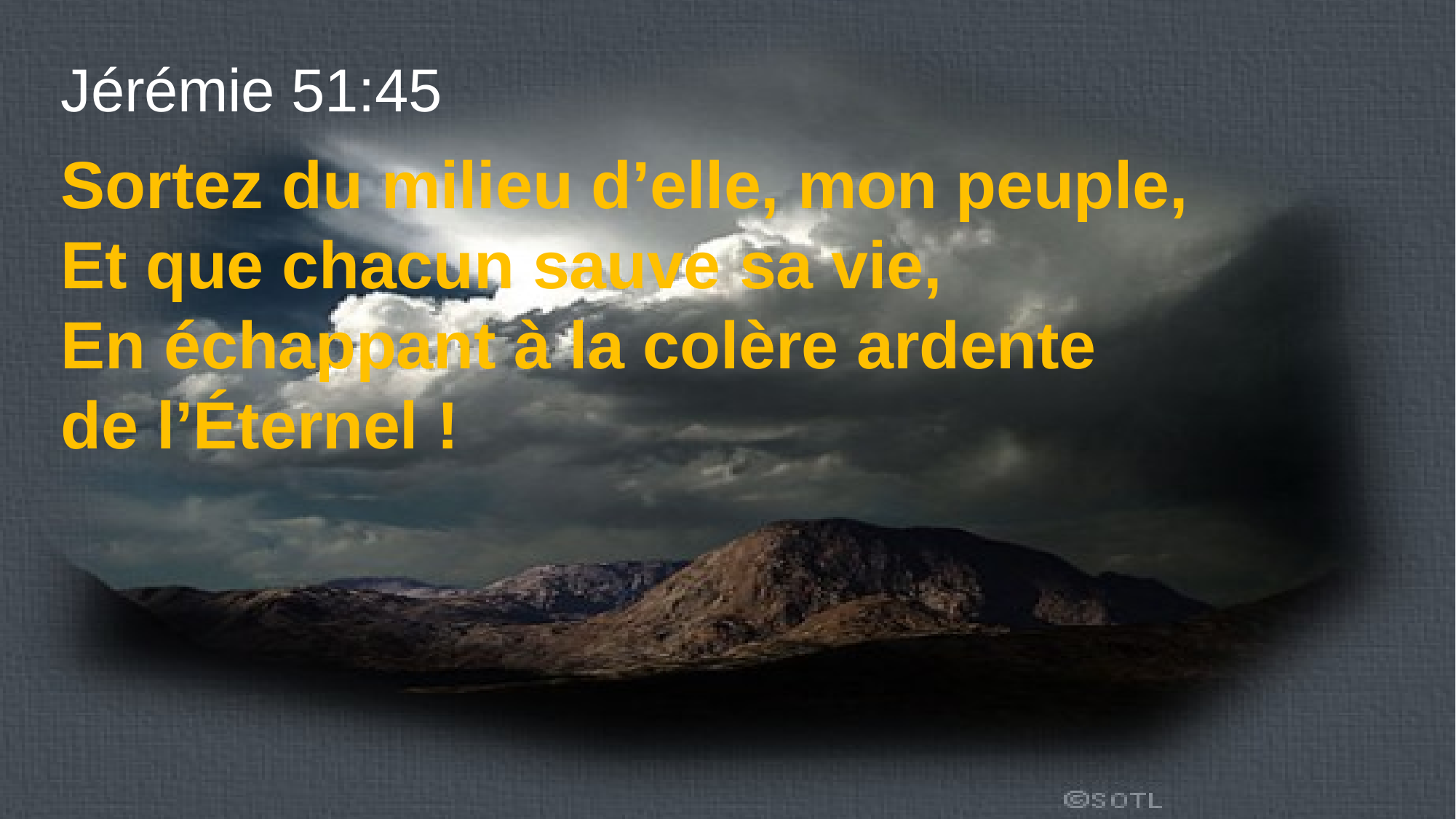

Jérémie 51:45

Sortez du milieu d’elle, mon peuple,
Et que chacun sauve sa vie,
En échappant à la colère ardente
de l’Éternel !